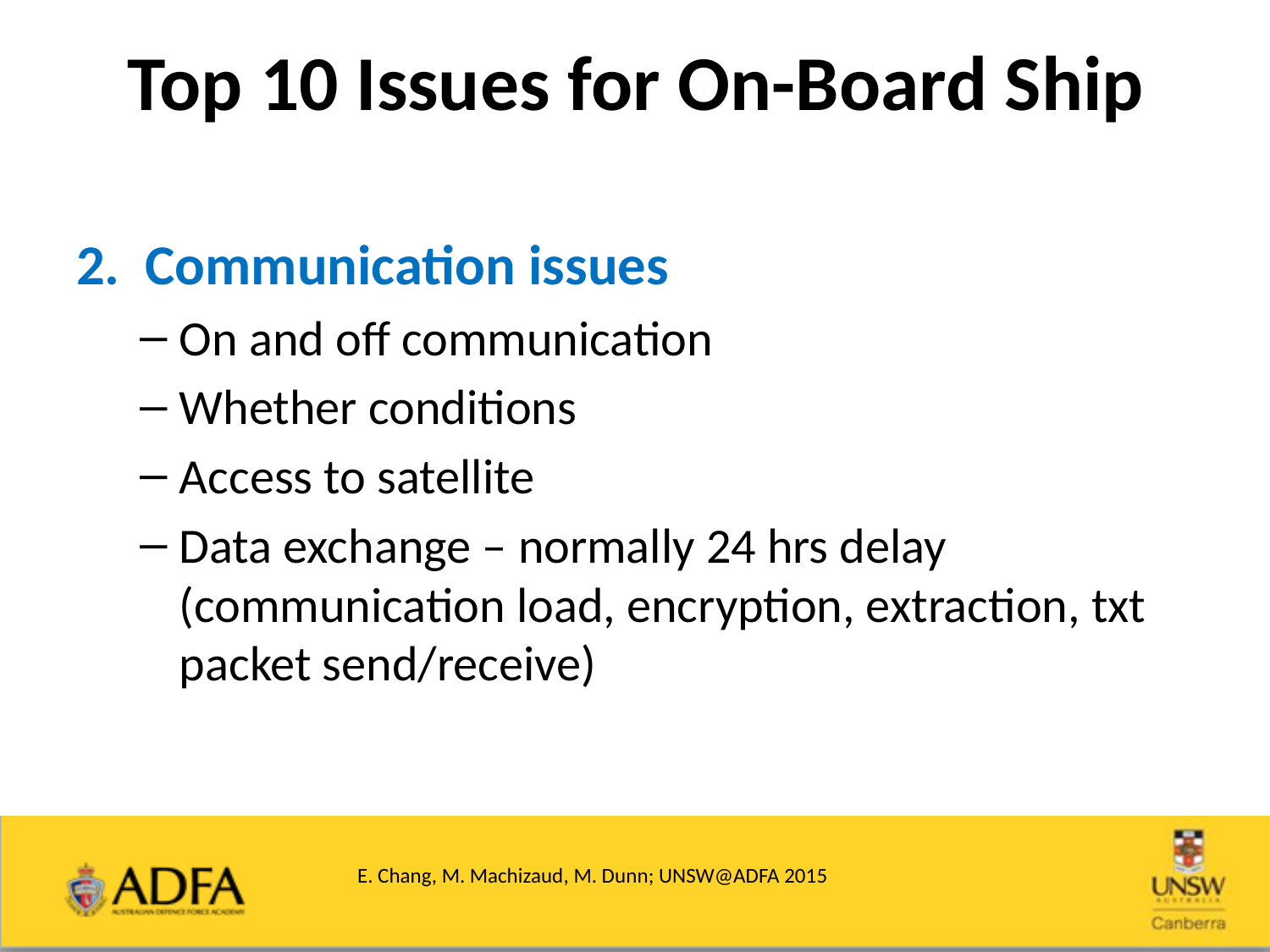

# Top 10 Issues for On-Board Ship
2.  Communication issues
On and off communication
Whether conditions
Access to satellite
Data exchange – normally 24 hrs delay (communication load, encryption, extraction, txt packet send/receive)